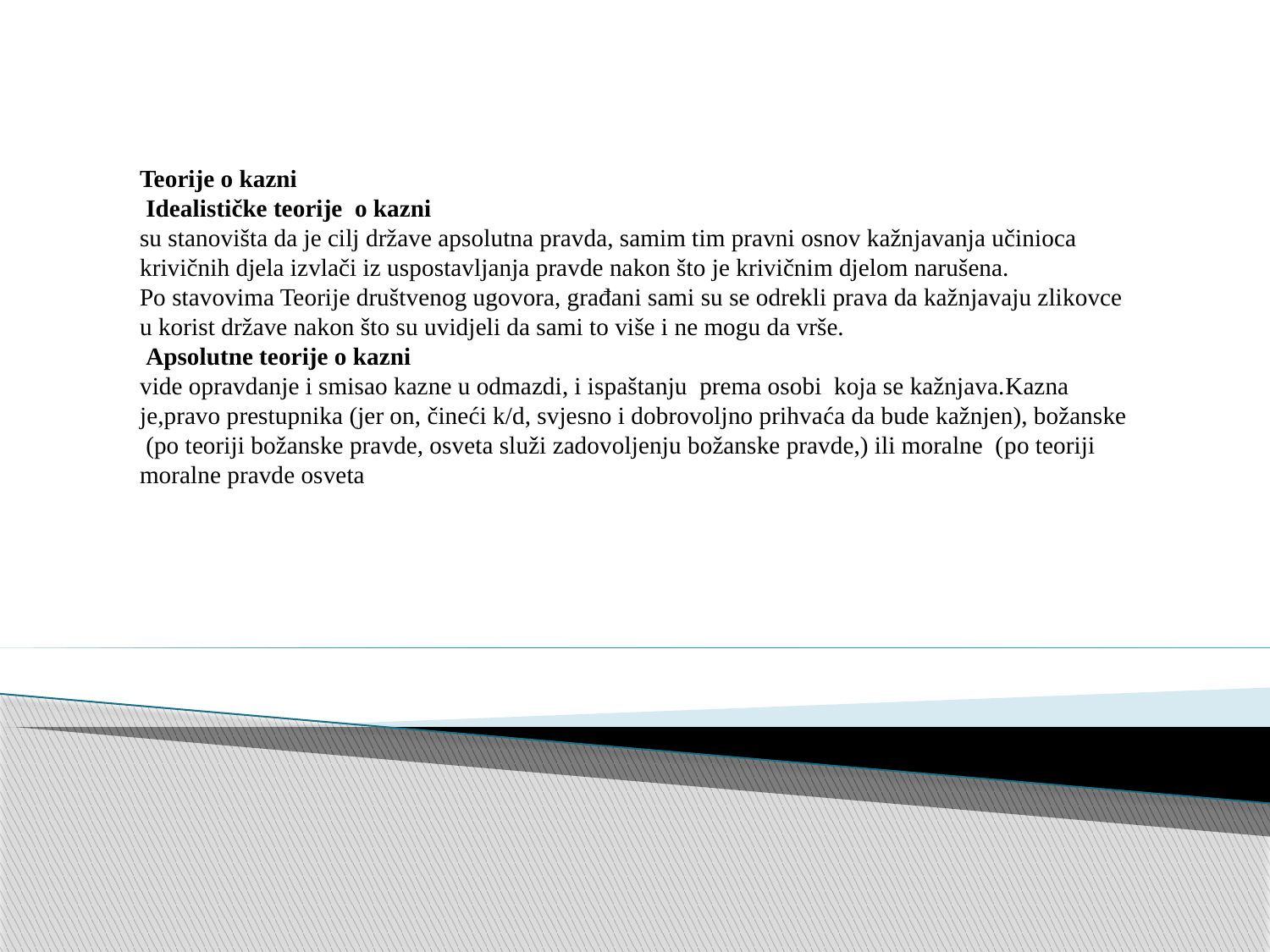

Teorije o kazni
 Idealističke teorije  o kazni
su stanovišta da je cilj države apsolutna pravda, samim tim pravni osnov kažnjavanja učinioca krivičnih djela izvlači iz uspostavljanja pravde nakon što je krivičnim djelom narušena.
Po stavovima Teorije društvenog ugovora, građani sami su se odrekli prava da kažnjavaju zlikovce u korist države nakon što su uvidjeli da sami to više i ne mogu da vrše.
 Apsolutne teorije o kazni
vide opravdanje i smisao kazne u odmazdi, i ispaštanju  prema osobi  koja se kažnjava.Kazna je,pravo prestupnika (jer on, čineći k/d, svjesno i dobrovoljno prihvaća da bude kažnjen), božanske  (po teoriji božanske pravde, osveta služi zadovoljenju božanske pravde,) ili moralne  (po teoriji moralne pravde osveta